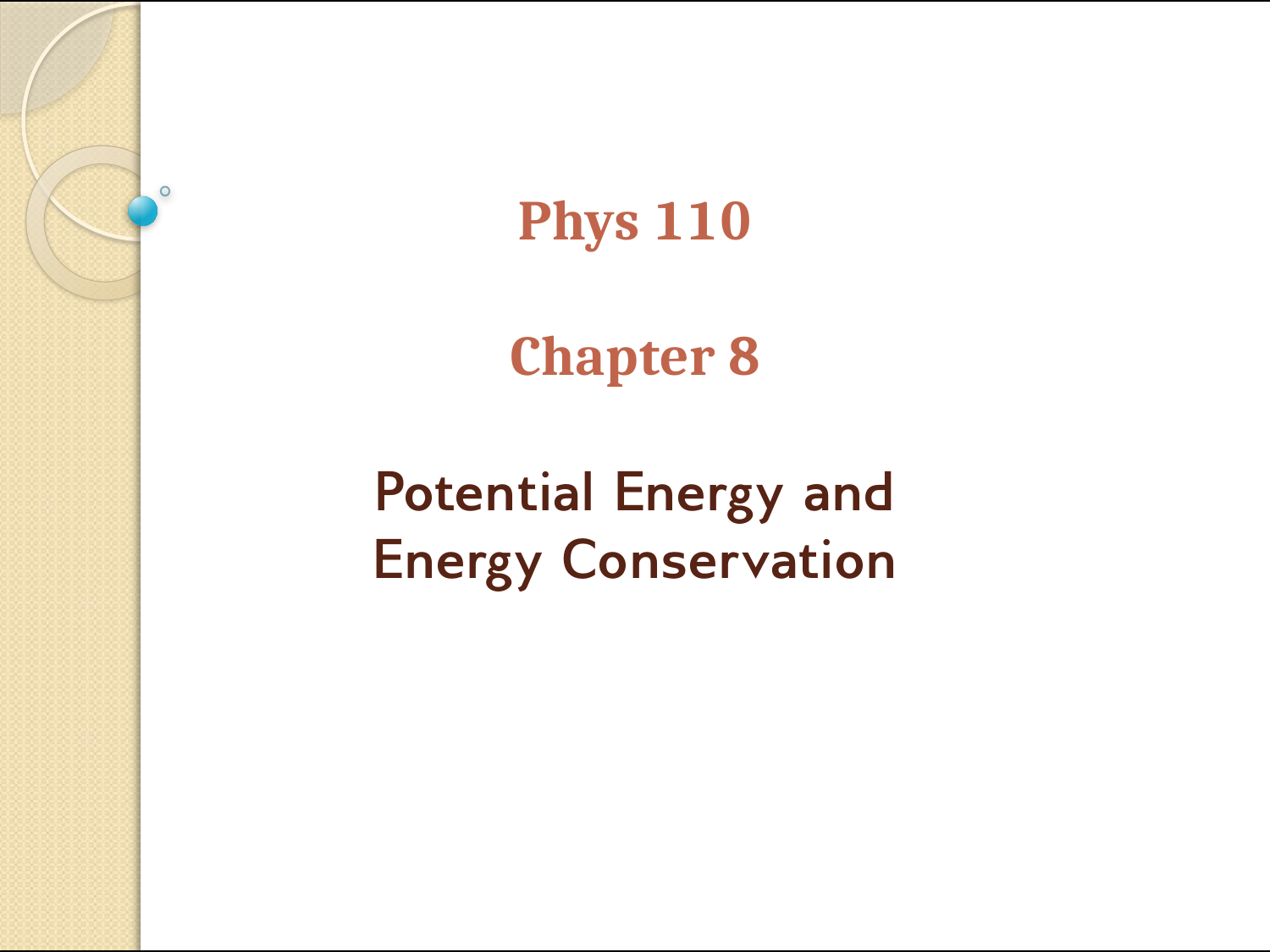

# Phys 110 Chapter 8 Potential Energy and Energy Conservation